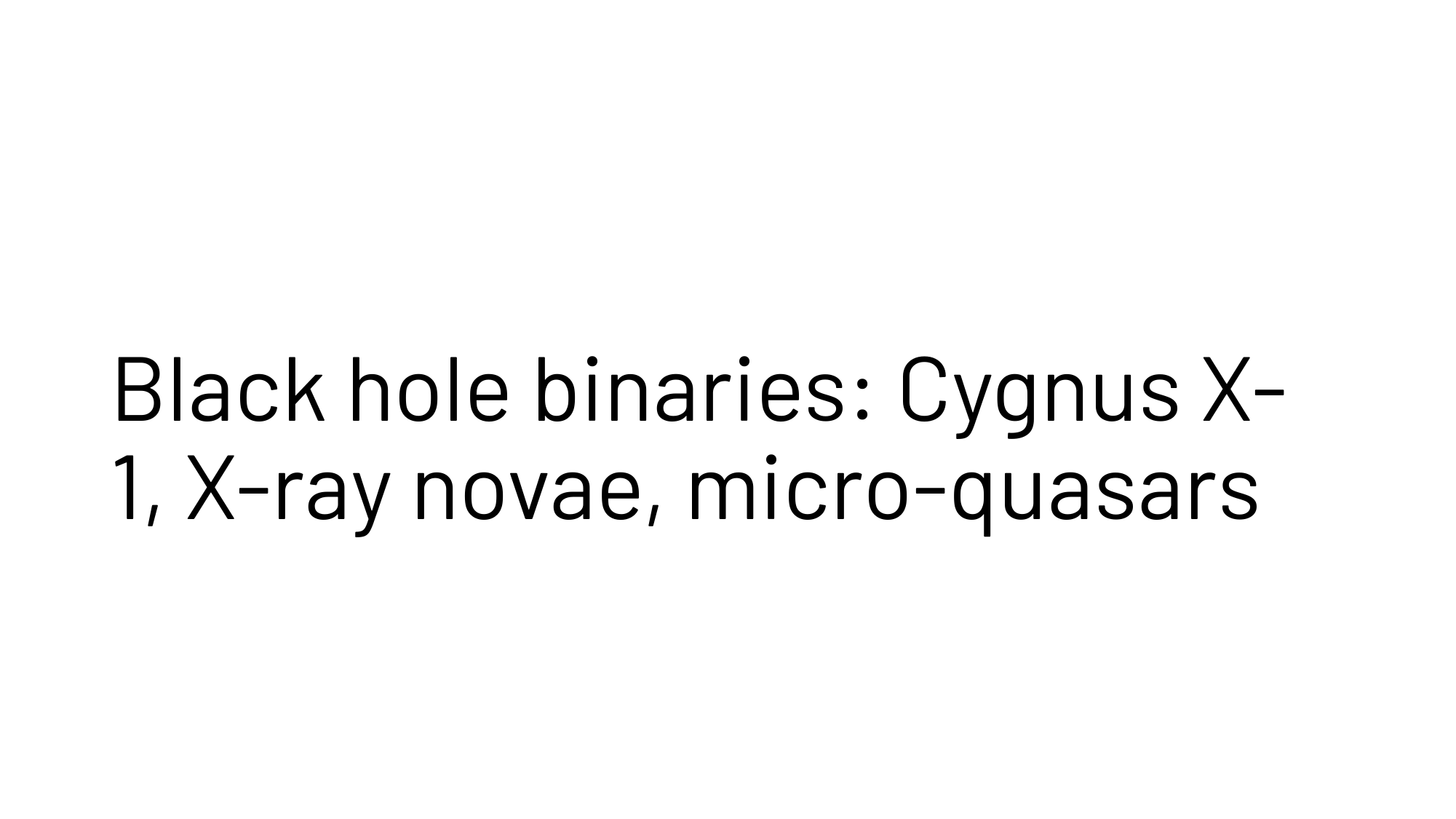

# Black hole binaries: Cygnus X-1, X-ray novae, micro-quasars